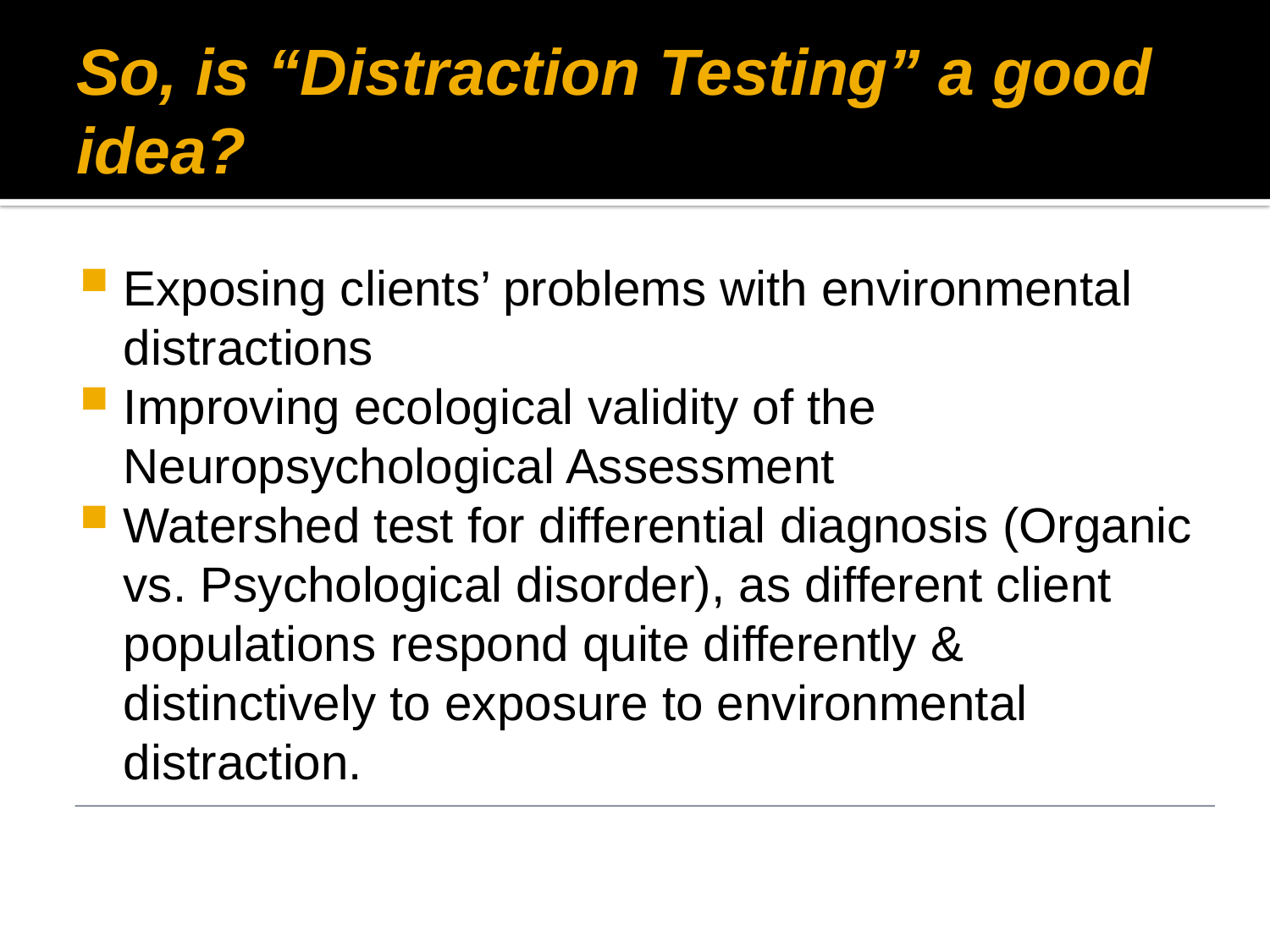

# So, is “Distraction Testing” a good idea?
Exposing clients’ problems with environmental distractions
Improving ecological validity of the Neuropsychological Assessment
Watershed test for differential diagnosis (Organic vs. Psychological disorder), as different client populations respond quite differently & distinctively to exposure to environmental distraction.